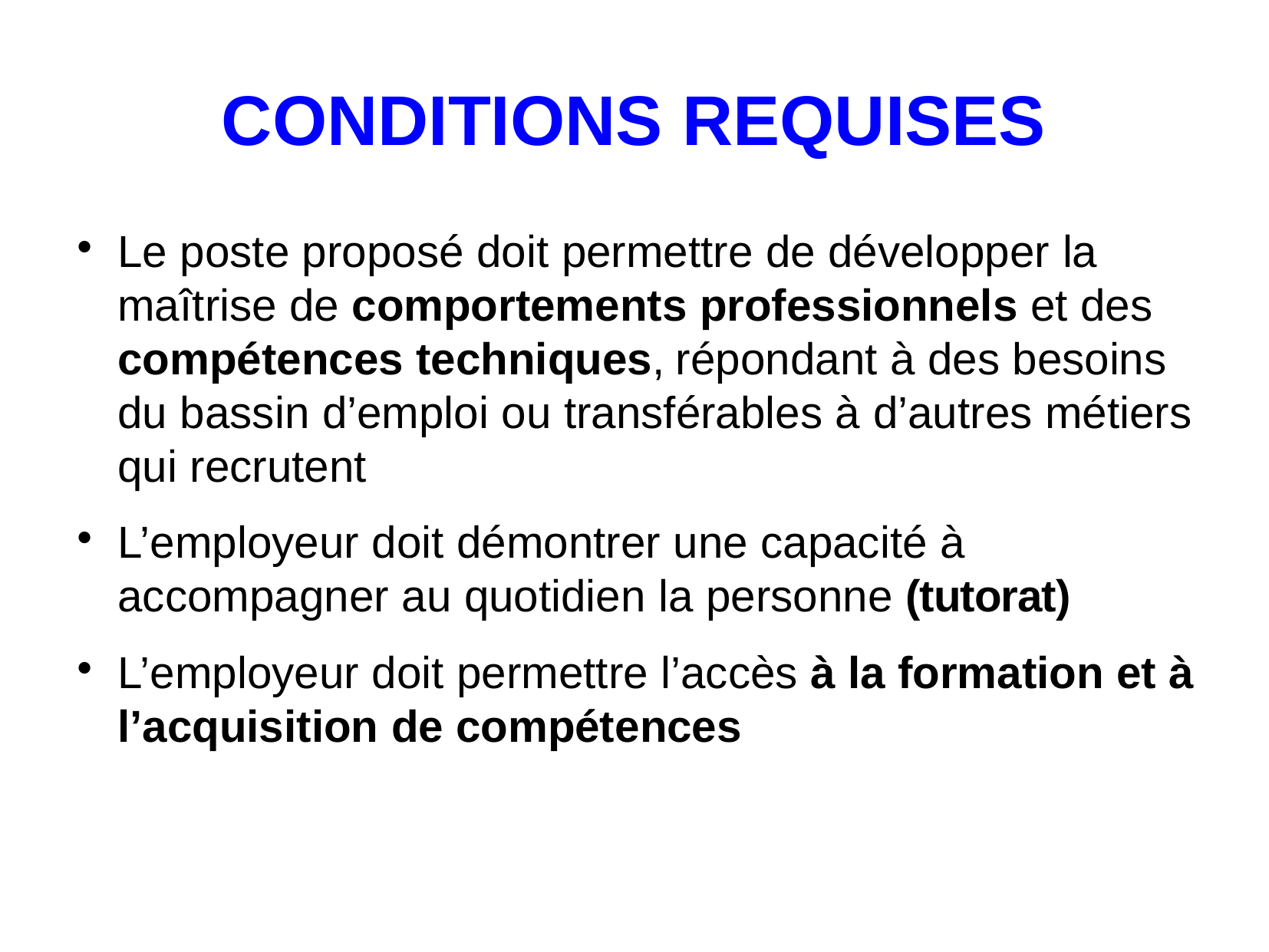

CONDITIONS REQUISES
Le poste proposé doit permettre de développer la maîtrise de comportements professionnels et des compétences techniques, répondant à des besoins du bassin d’emploi ou transférables à d’autres métiers qui recrutent
L’employeur doit démontrer une capacité à accompagner au quotidien la personne (tutorat)
L’employeur doit permettre l’accès à la formation et à l’acquisition de compétences